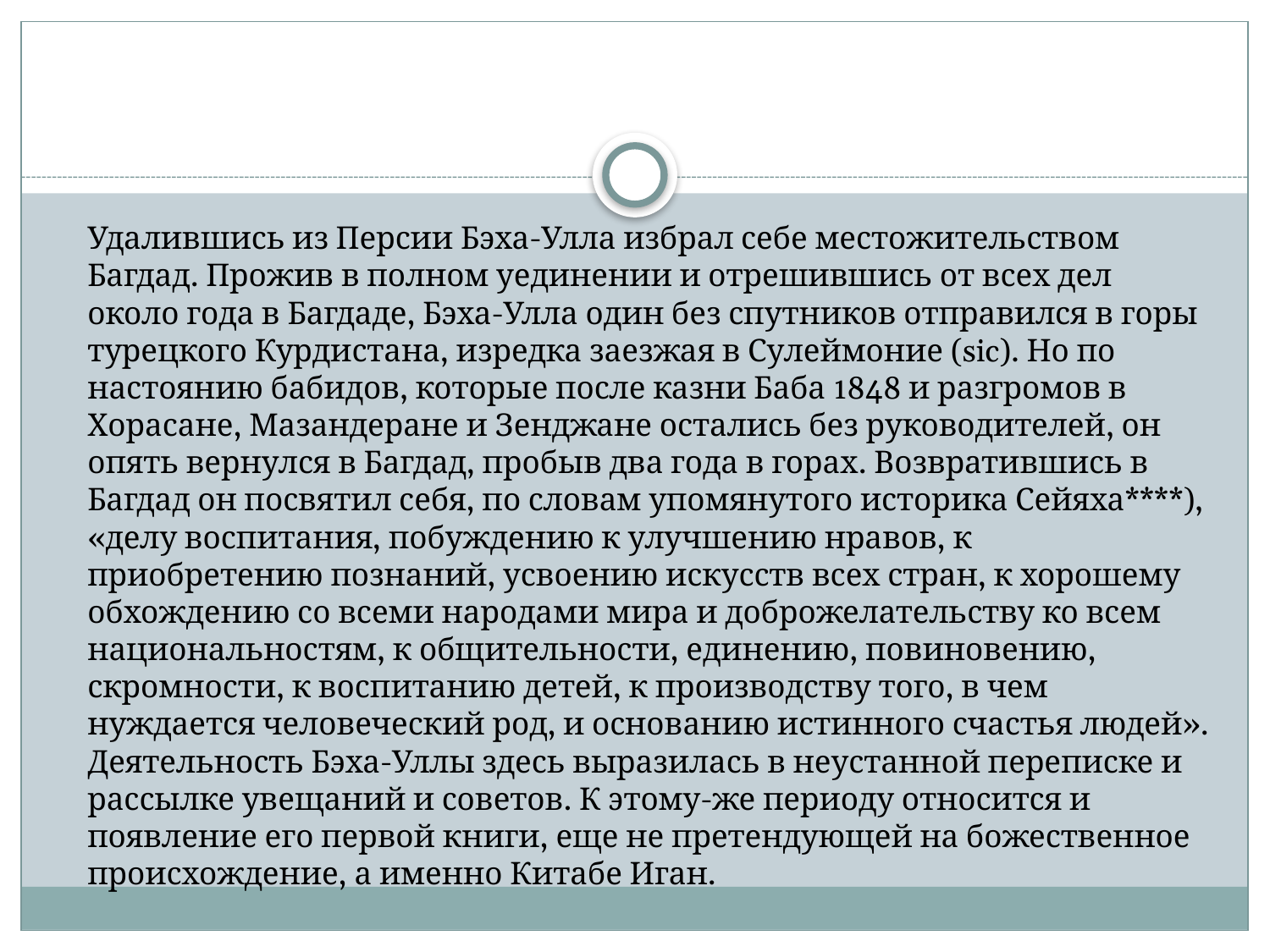

#
	Удалившись из Персии Бэха-Улла избрал себе местожительством Багдад. Прожив в полном уединении и отрешившись от всех дел около года в Багдаде, Бэха-Улла один без спутников отправился в горы турецкого Курдистана, изредка заезжая в Сулеймоние (sic). Но по настоянию бабидов, которые после казни Баба 1848 и разгромов в Хорасане, Мазандеране и Зенджане остались без руководителей, он опять вернулся в Багдад, пробыв два года в горах. Возвратившись в Багдад он посвятил себя, по словам упомянутого историка Сейяха****), «делу воспитания, побуждению к улучшению нравов, к приобретению познаний, усвоению искусств всех стран, к хорошему обхождению со всеми народами мира и доброжелательству ко всем национальностям, к общительности, единению, повиновению, скромности, к воспитанию детей, к производству того, в чем нуждается человеческий род, и основанию истинного счастья людей». Деятельность Бэха-Уллы здесь выразилась в неустанной переписке и рассылке увещаний и советов. К этому-же периоду относится и появление его первой книги, еще не претендующей на божественное происхождение, а именно Китабе Иган.